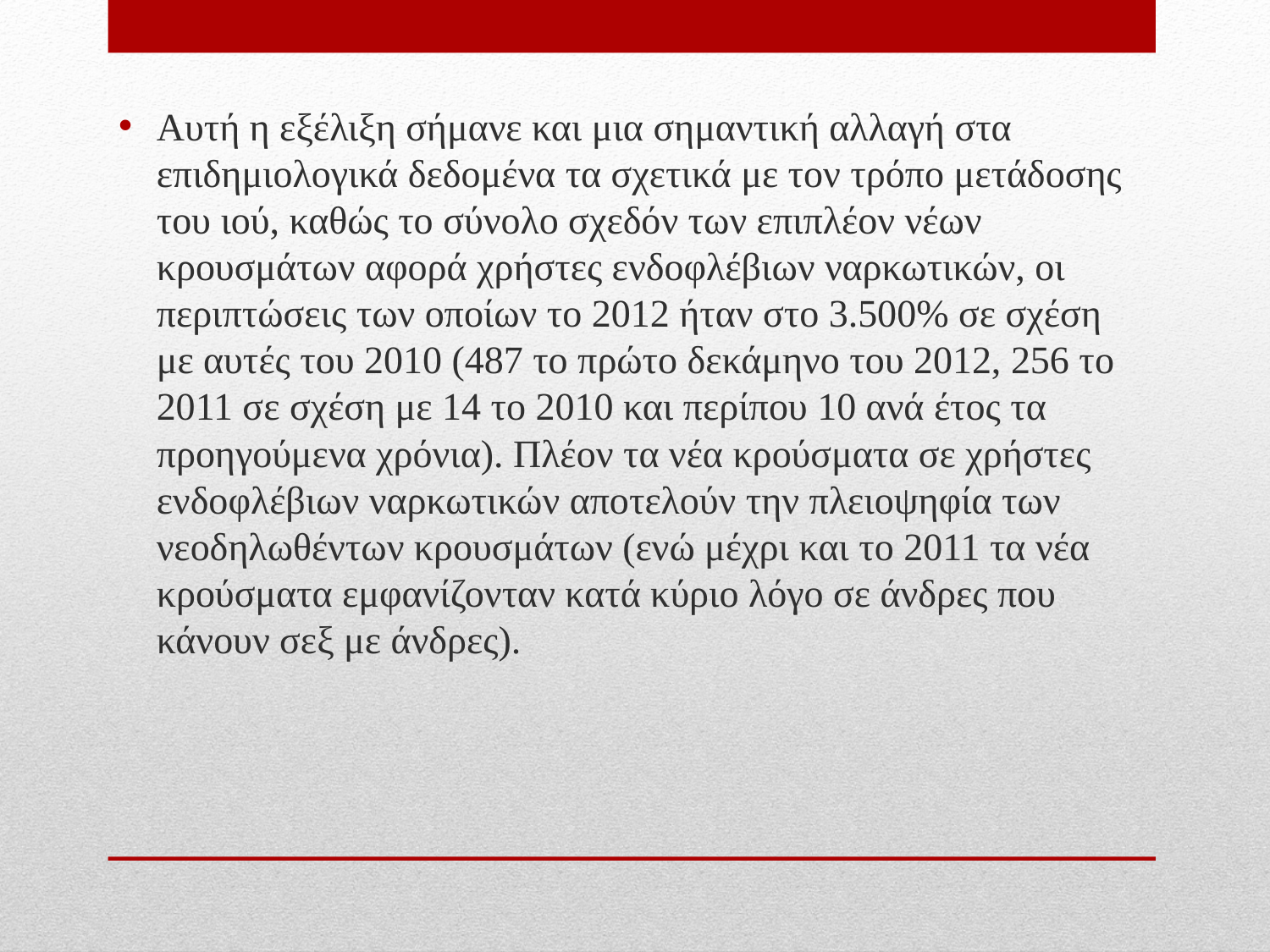

Αυτή η εξέλιξη σήμανε και μια σημαντική αλλαγή στα επιδημιολογικά δεδομένα τα σχετικά με τον τρόπο μετάδοσης του ιού, καθώς το σύνολο σχεδόν των επιπλέον νέων κρουσμάτων αφορά χρήστες ενδοφλέβιων ναρκωτικών, οι περιπτώσεις των οποίων το 2012 ήταν στο 3.500% σε σχέση με αυτές του 2010 (487 το πρώτο δεκάμηνο του 2012, 256 το 2011 σε σχέση με 14 το 2010 και περίπου 10 ανά έτος τα προηγούμενα χρόνια). Πλέον τα νέα κρούσματα σε χρήστες ενδοφλέβιων ναρκωτικών αποτελούν την πλειοψηφία των νεοδηλωθέντων κρουσμάτων (ενώ μέχρι και το 2011 τα νέα κρούσματα εμφανίζονταν κατά κύριο λόγο σε άνδρες που κάνουν σεξ με άνδρες).

#